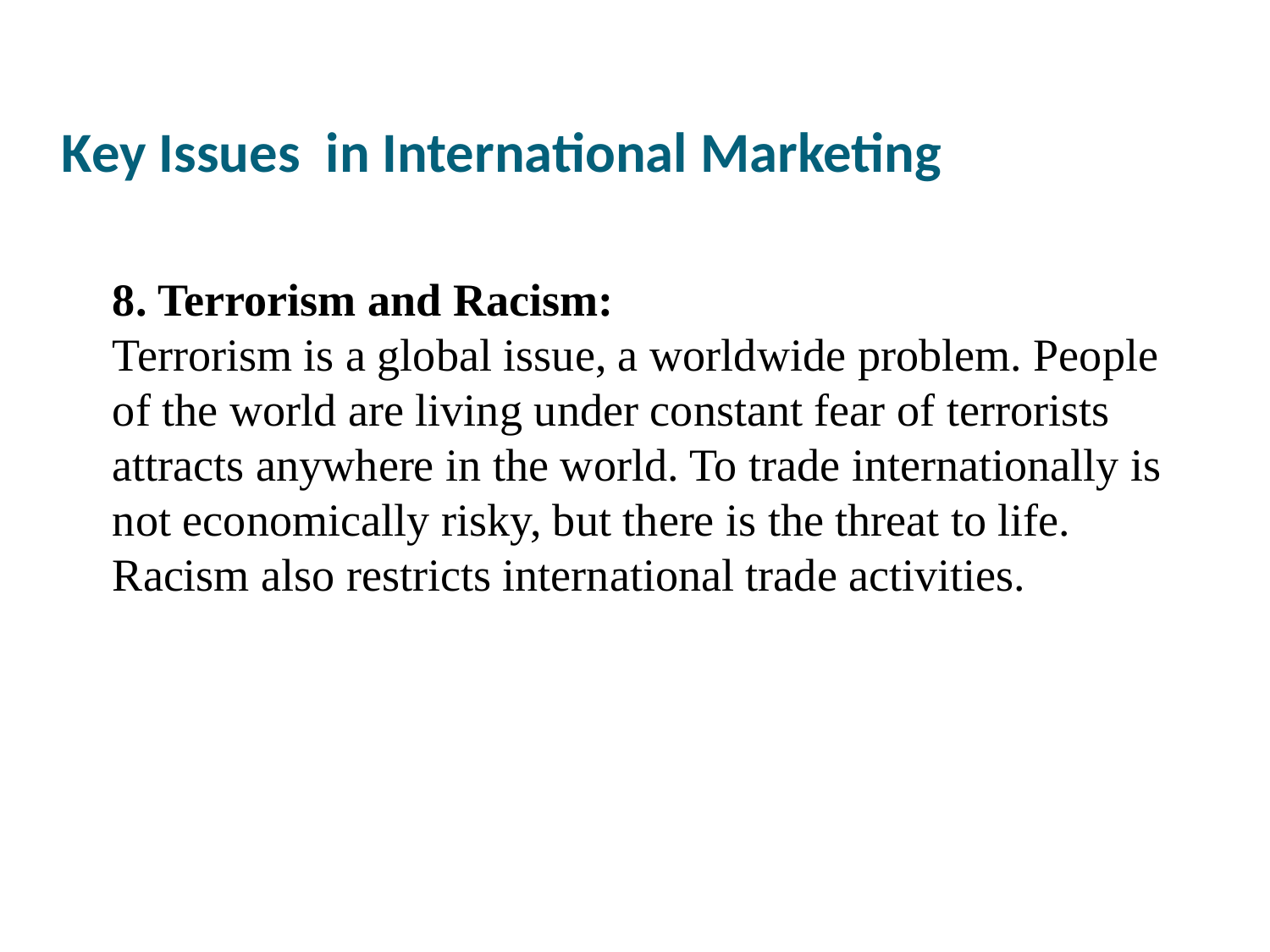

# Key Issues  in International Marketing
8. Terrorism and Racism:
Terrorism is a global issue, a worldwide problem. People of the world are living under constant fear of terrorists attracts anywhere in the world. To trade internationally is not economically risky, but there is the threat to life. Racism also restricts international trade activities.